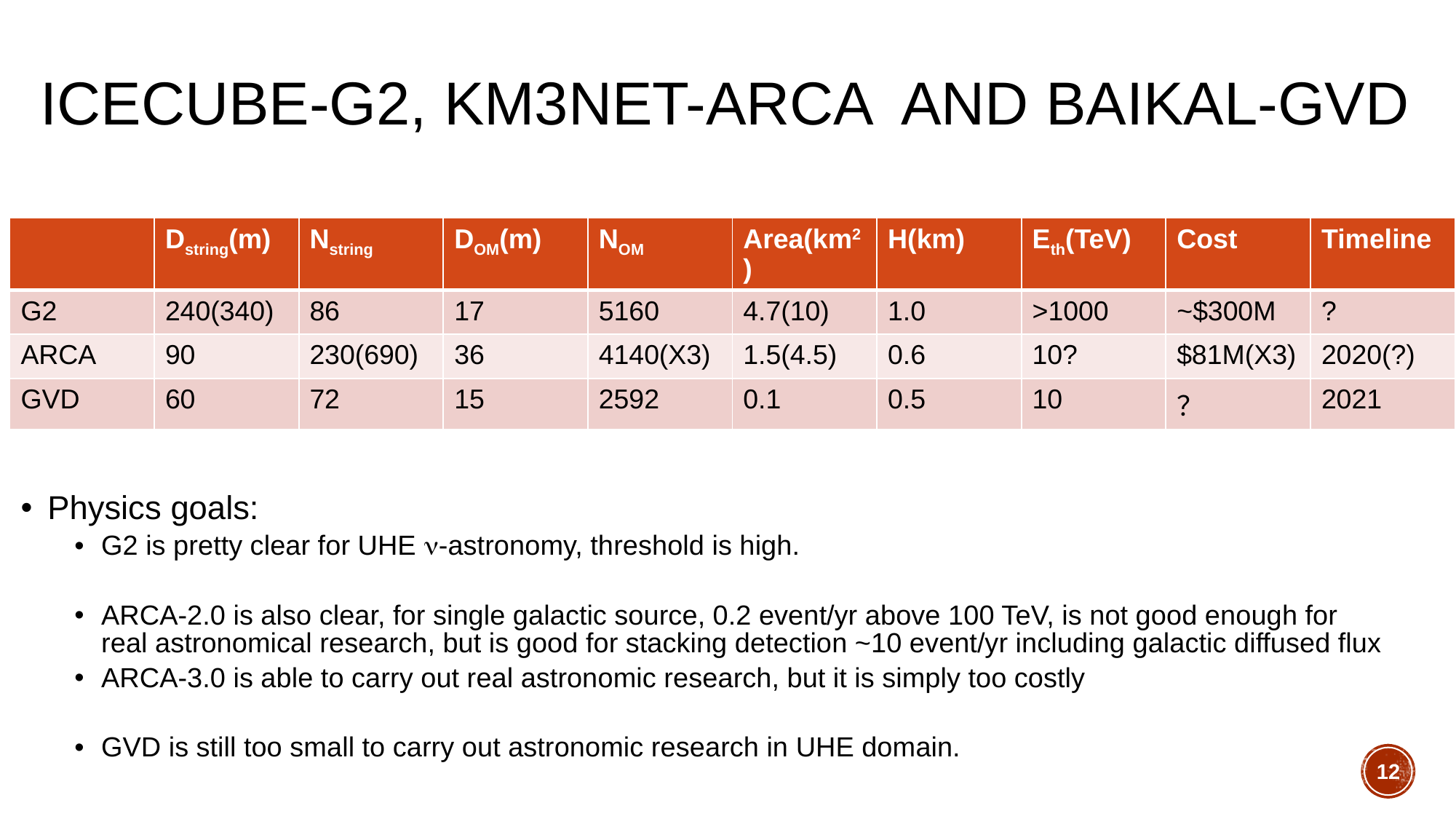

# IceCube-G2, KM3Net-ARCA  and Baikal-GVD
|  | Dstring(m) | Nstring | DOM(m) | NOM | Area(km2) | H(km) | Eth(TeV) | Cost | Timeline |
| --- | --- | --- | --- | --- | --- | --- | --- | --- | --- |
| G2 | 240(340) | 86 | 17 | 5160 | 4.7(10) | 1.0 | >1000 | ~$300M | ? |
| ARCA | 90 | 230(690) | 36 | 4140(X3) | 1.5(4.5) | 0.6 | 10? | $81M(X3) | 2020(?) |
| GVD | 60 | 72 | 15 | 2592 | 0.1 | 0.5 | 10 | ？ | 2021 |

Physics goals:
G2 is pretty clear for UHE ν-astronomy, threshold is high.

ARCA-2.0 is also clear, for single galactic source, 0.2 event/yr above 100 TeV, is not good enough for real astronomical research, but is good for stacking detection ~10 event/yr including galactic diffused flux
ARCA-3.0 is able to carry out real astronomic research, but it is simply too costly

GVD is still too small to carry out astronomic research in UHE domain.
12